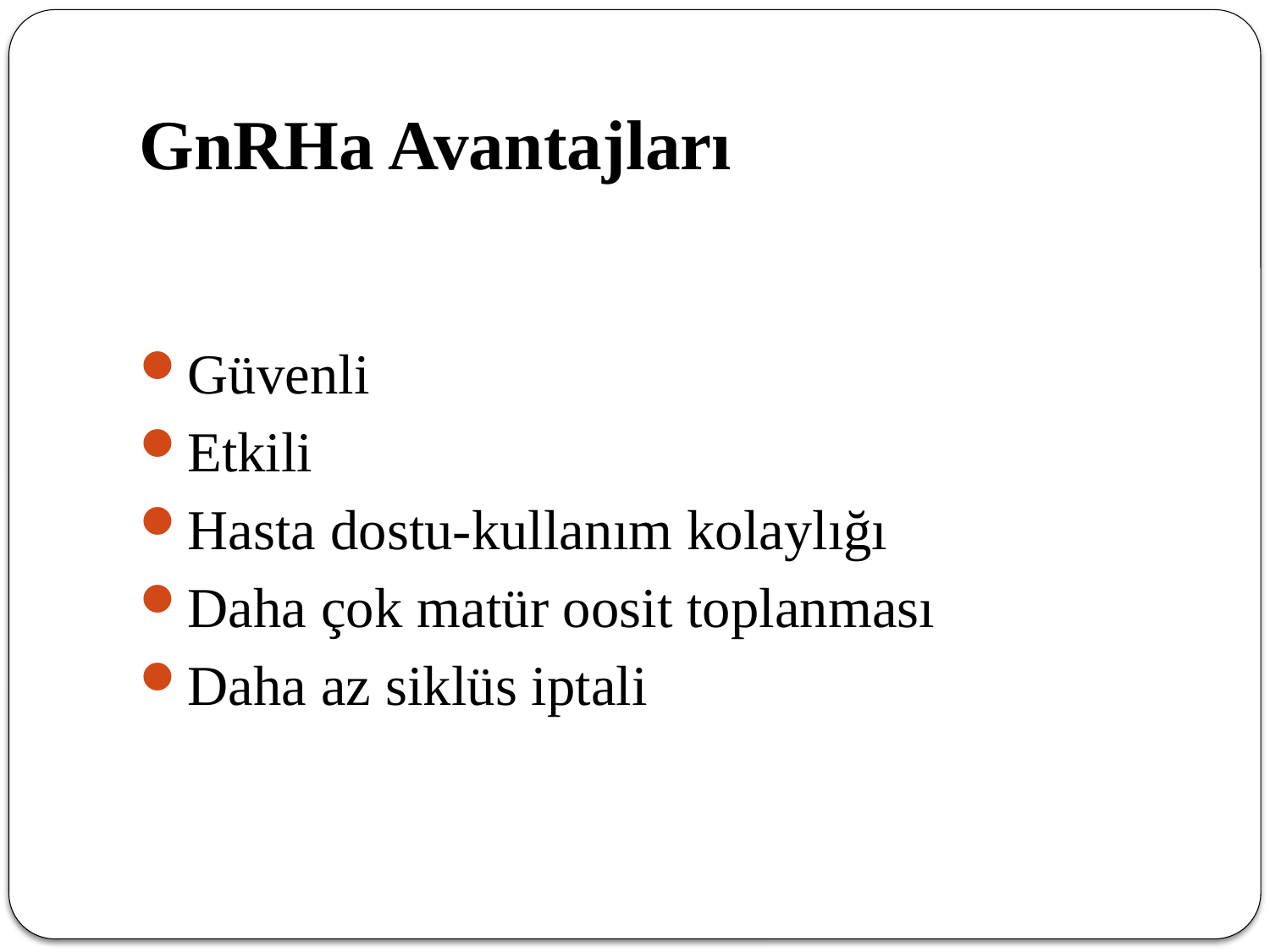

# GnRHa Avantajları

Güvenli
Etkili
Hasta dostu-kullanım kolaylığı
Daha çok matür oosit toplanması
Daha az siklüs iptali